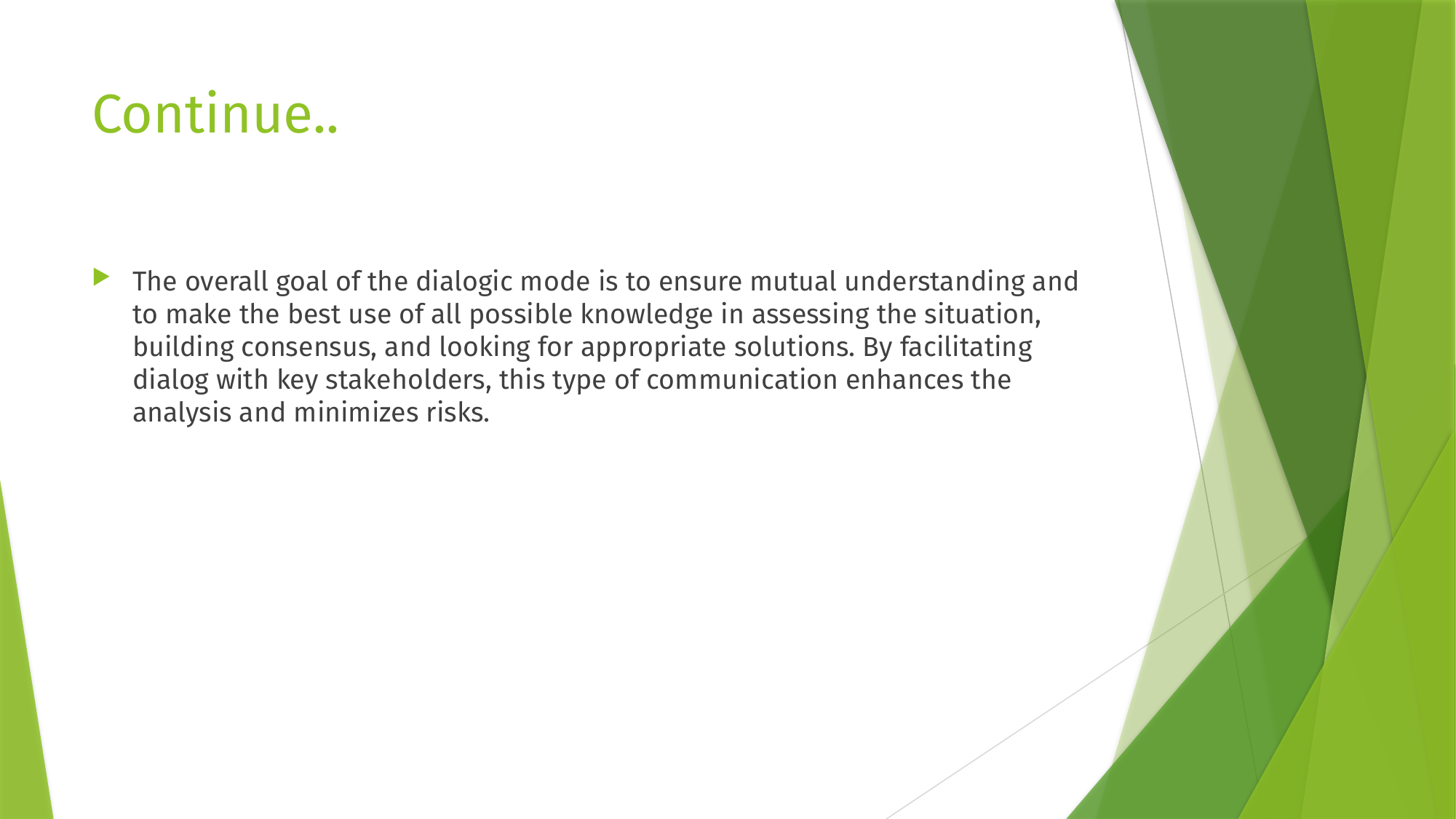

# Continue..
The overall goal of the dialogic mode is to ensure mutual understanding and to make the best use of all possible knowledge in assessing the situation, building consensus, and looking for appropriate solutions. By facilitating dialog with key stakeholders, this type of communication enhances the analysis and minimizes risks.